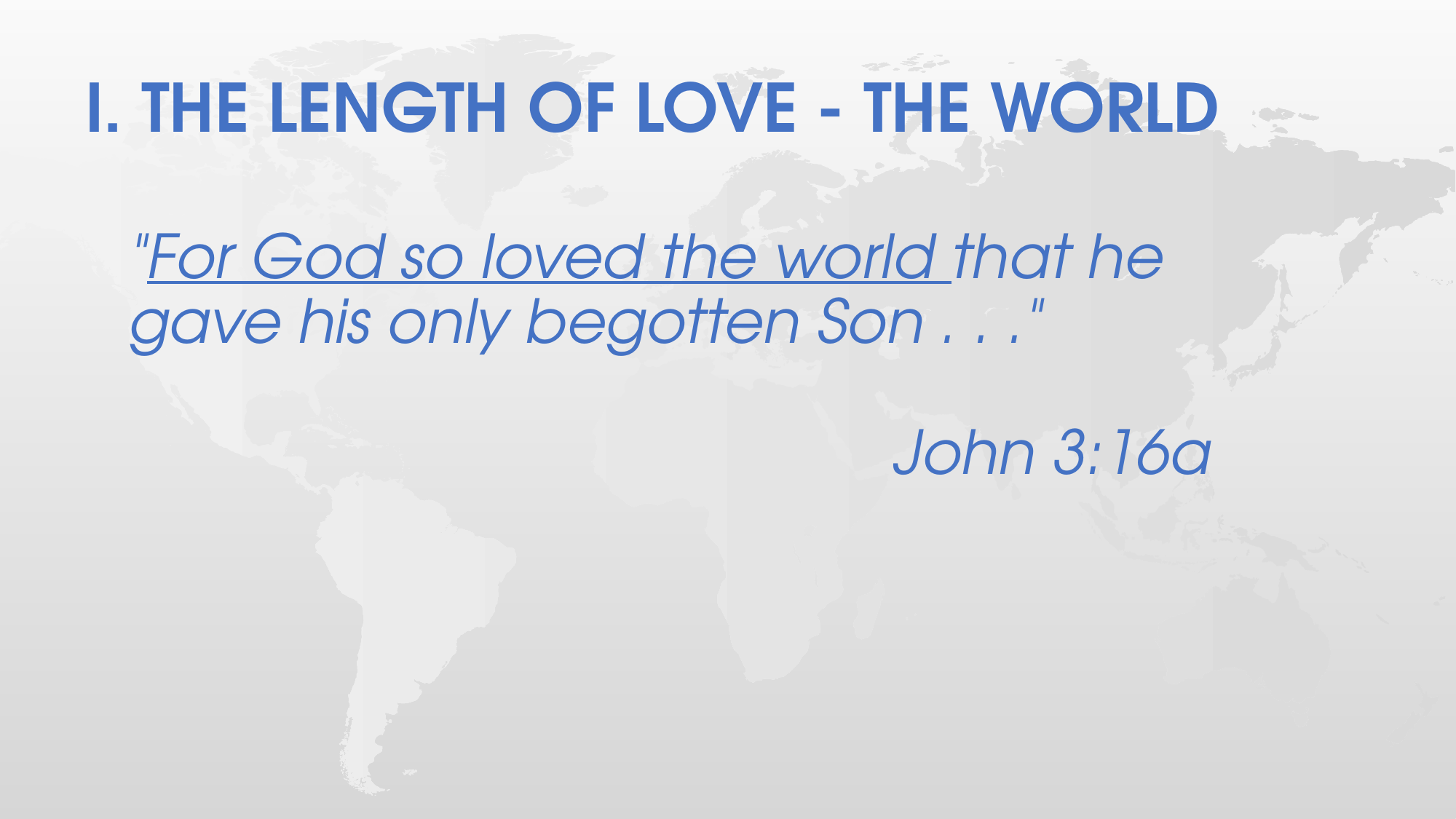

# I. THE LENGTH OF LOVE - the world
"For God so loved the world that he gave his only begotten Son . . ."

							John 3:16a